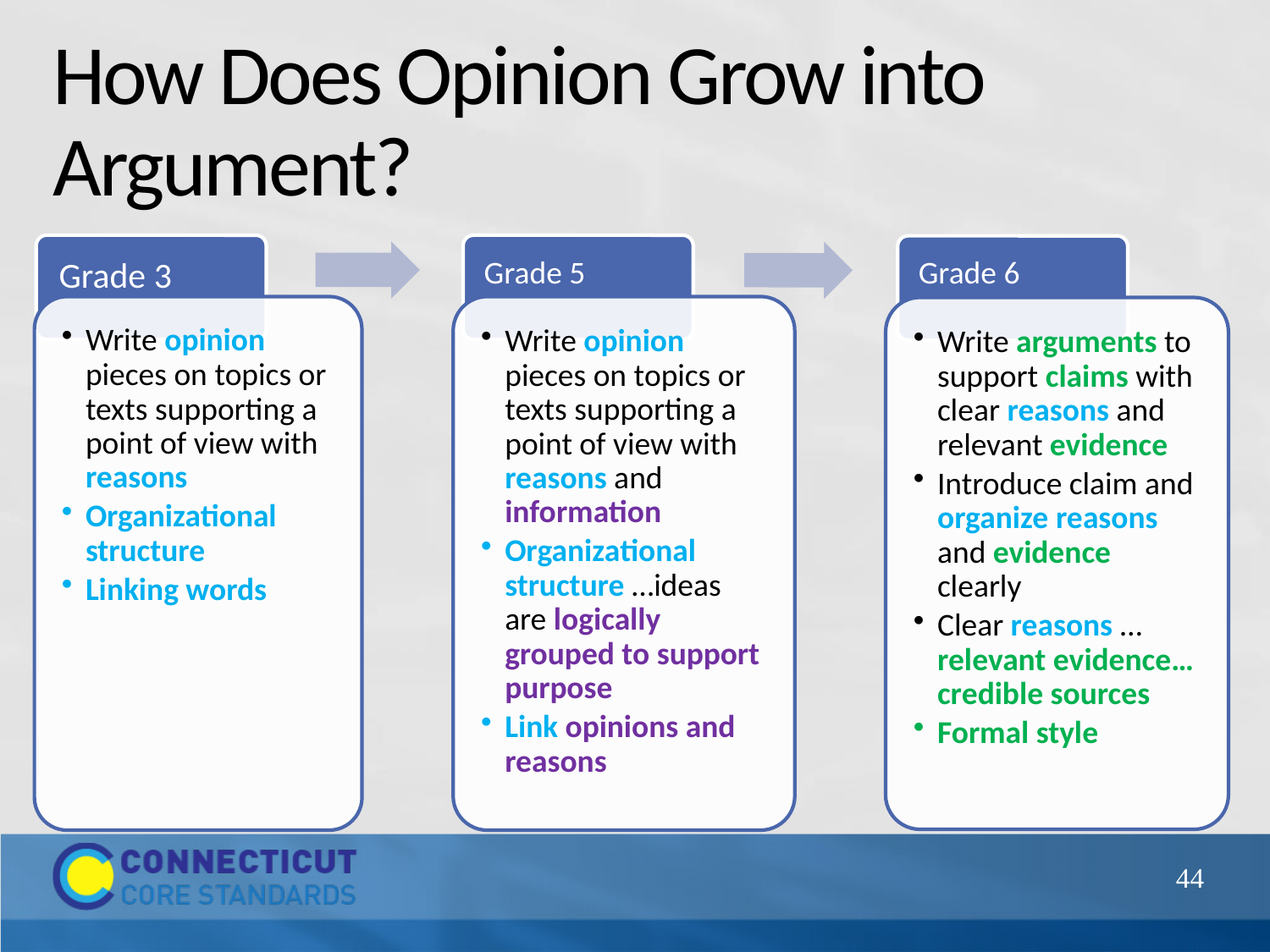

# How Does Opinion Grow into Argument?
Grade 3
Write opinion pieces on topics or texts supporting a point of view with reasons
Organizational structure
Linking words

Grade 5
Write opinion pieces on topics or texts supporting a point of view with reasons and information
Organizational structure …ideas are logically grouped to support purpose
Link opinions and reasons

Grade 6
Write arguments to support claims with clear reasons and relevant evidence
Introduce claim and organize reasons and evidence clearly
Clear reasons … relevant evidence… credible sources
Formal style

44